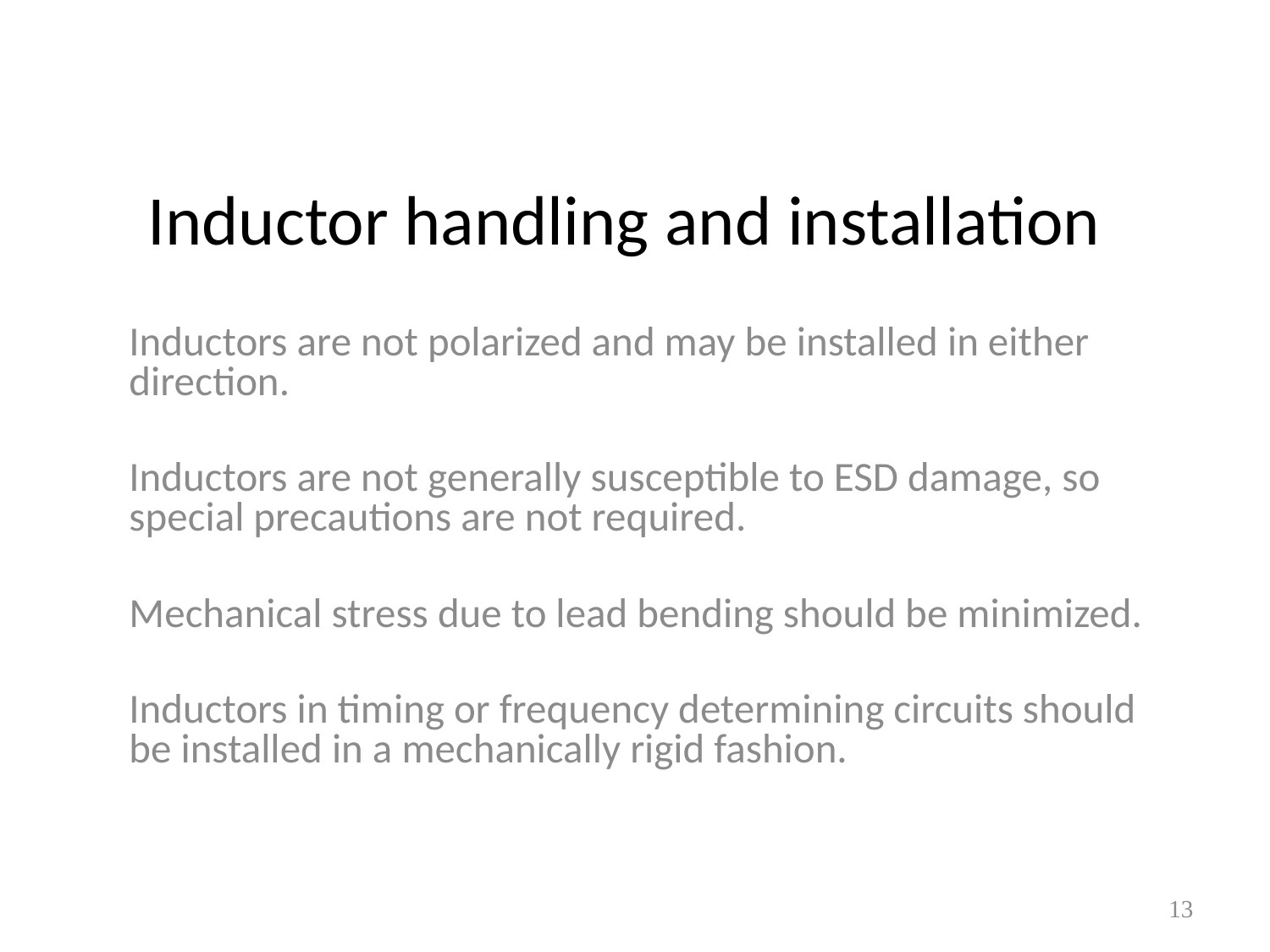

# Inductor handling and installation
Inductors are not polarized and may be installed in either direction.

Inductors are not generally susceptible to ESD damage, so special precautions are not required.

Mechanical stress due to lead bending should be minimized.

Inductors in timing or frequency determining circuits should be installed in a mechanically rigid fashion.
13